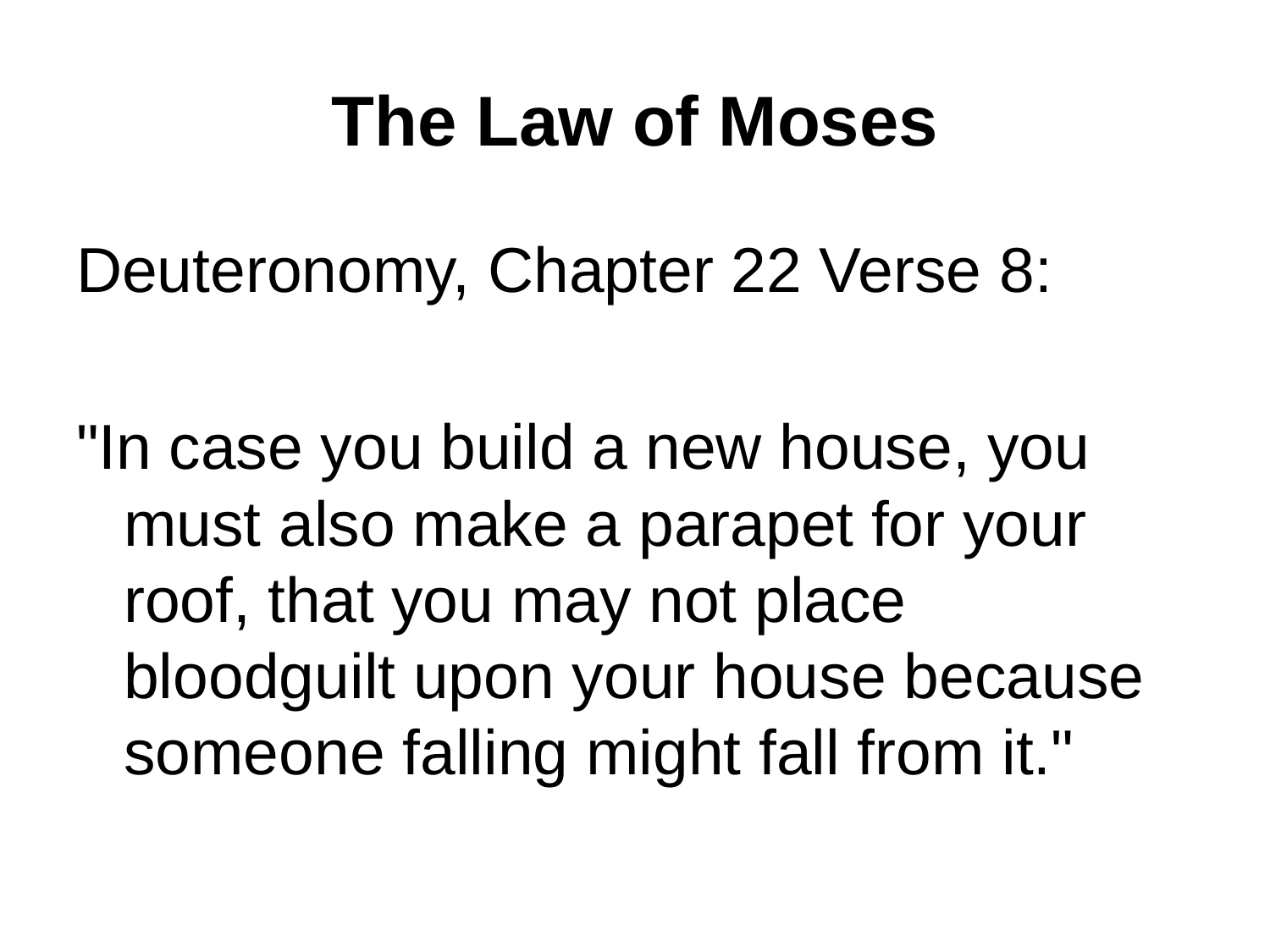

# The Law of Moses
Deuteronomy, Chapter 22 Verse 8:

"In case you build a new house, you must also make a parapet for your roof, that you may not place bloodguilt upon your house because someone falling might fall from it."